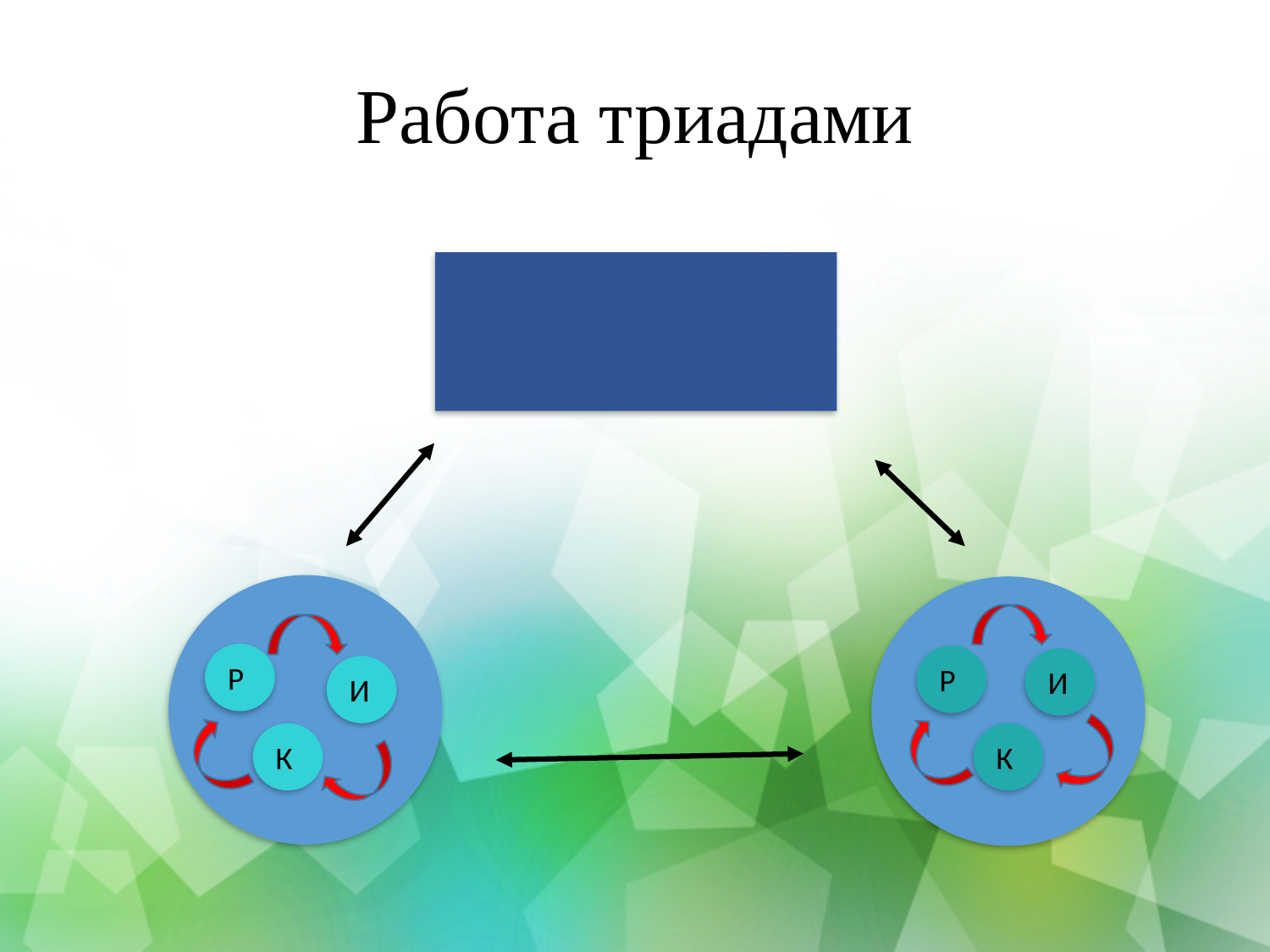

# Работа триадами

Р
Р
И
И
К
К